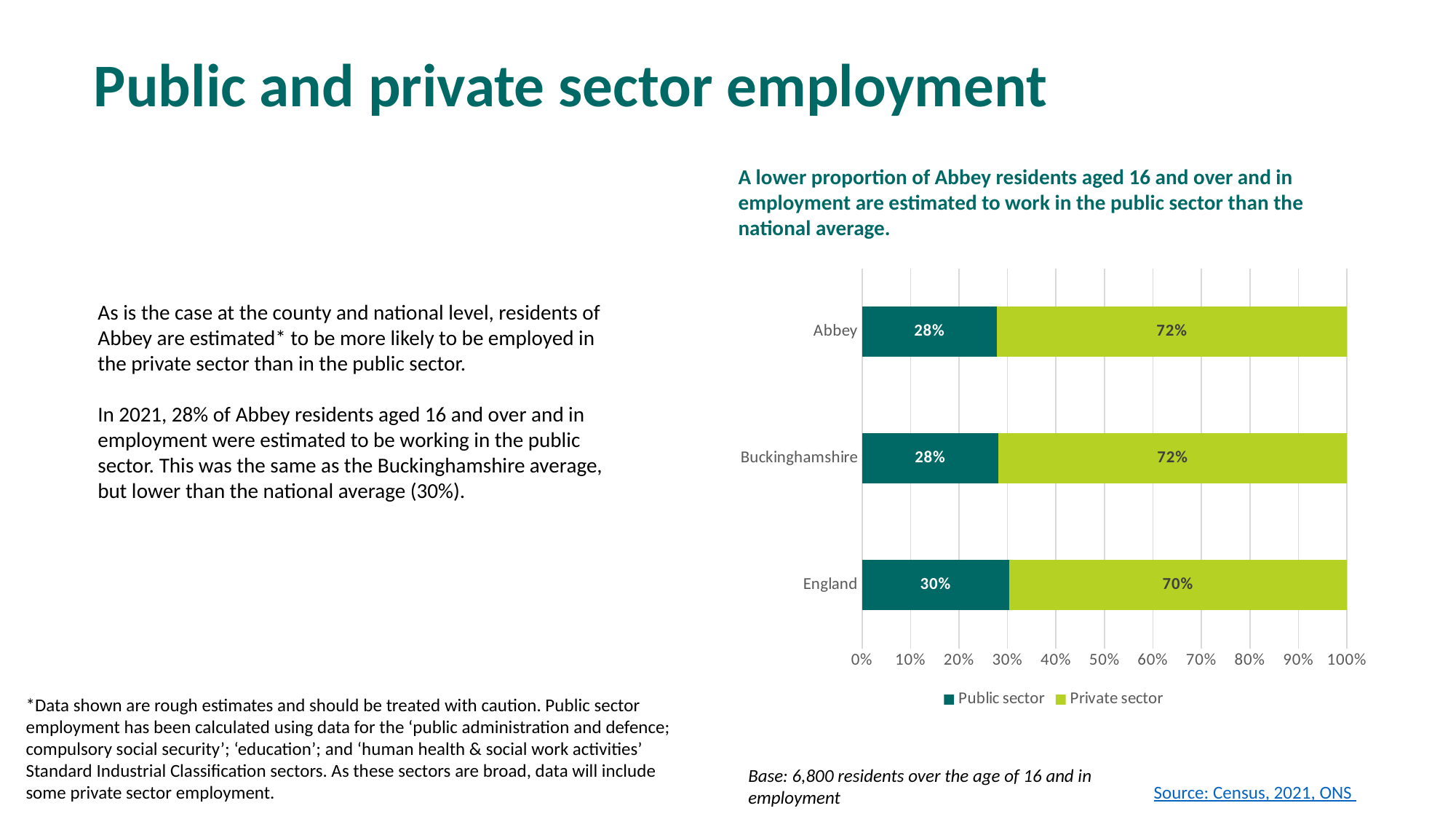

# Public and private sector employment
A lower proportion of Abbey residents aged 16 and over and in employment are estimated to work in the public sector than the national average.

### Chart

| Category | Public sector | Private sector |
|---|---|---|
| England | 0.303 | 0.6970000000000001 |
| Buckinghamshire | 0.281 | 0.719 |
| Abbey | 0.278 | 0.722 |
As is the case at the county and national level, residents of Abbey are estimated* to be more likely to be employed in the private sector than in the public sector.

In 2021, 28% of Abbey residents aged 16 and over and in employment were estimated to be working in the public sector. This was the same as the Buckinghamshire average, but lower than the national average (30%).
*Data shown are rough estimates and should be treated with caution. Public sector employment has been calculated using data for the ‘public administration and defence; compulsory social security’; ‘education’; and ‘human health & social work activities’ Standard Industrial Classification sectors. As these sectors are broad, data will include some private sector employment.
Base: 6,800 residents over the age of 16 and in employment
Source: Census, 2021, ONS